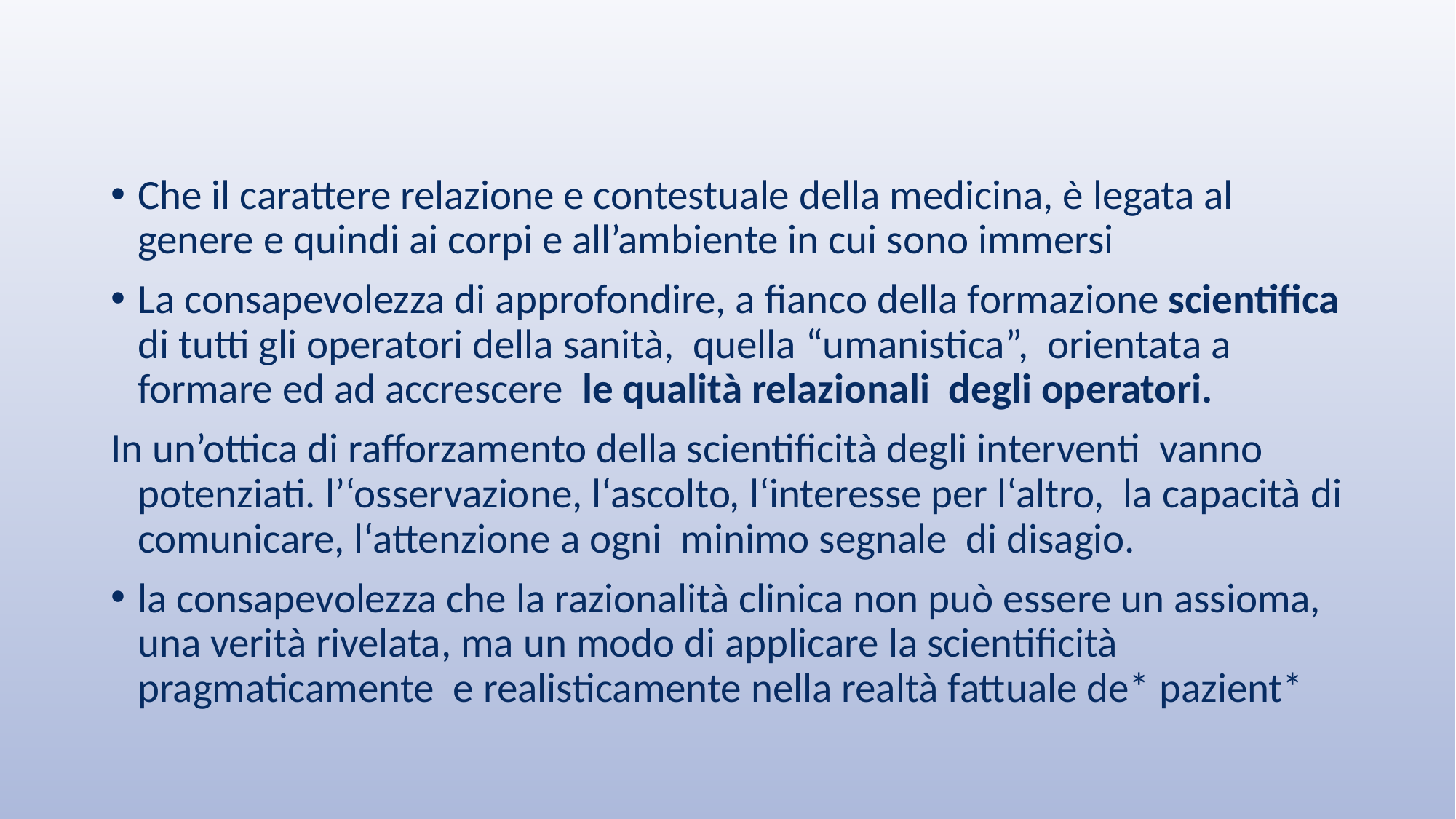

#
Che il carattere relazione e contestuale della medicina, è legata al genere e quindi ai corpi e all’ambiente in cui sono immersi
La consapevolezza di approfondire, a fianco della formazione scientifica di tutti gli operatori della sanità,  quella “umanistica”,  orientata a formare ed ad accrescere  le qualità relazionali  degli operatori.
In un’ottica di rafforzamento della scientificità degli interventi  vanno potenziati. l’‘osservazione, l‘ascolto, l‘interesse per l‘altro,  la capacità di comunicare, l‘attenzione a ogni  minimo segnale  di disagio.
la consapevolezza che la razionalità clinica non può essere un assioma, una verità rivelata, ma un modo di applicare la scientificità pragmaticamente  e realisticamente nella realtà fattuale de* pazient*